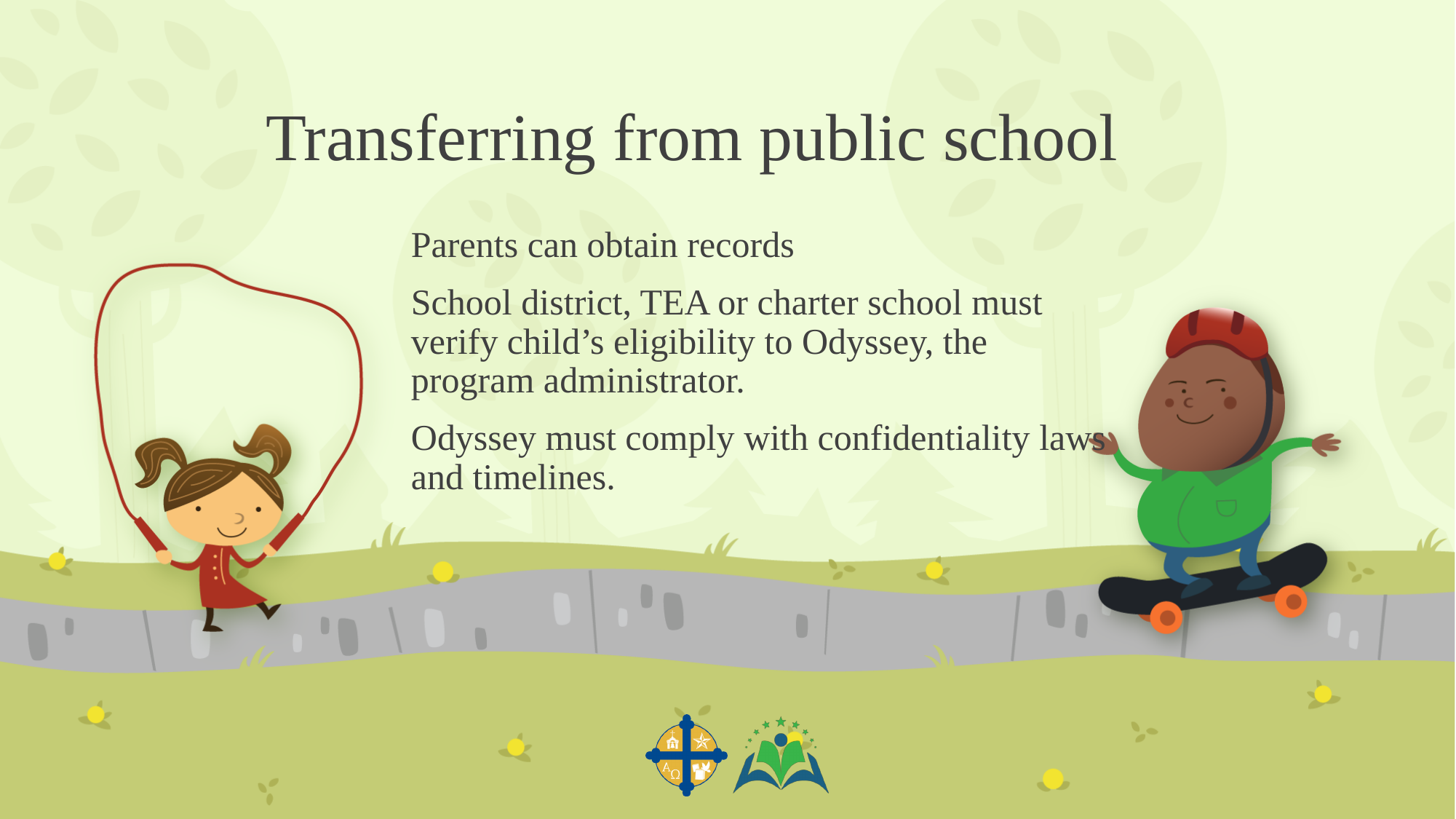

# Transferring from public school
Parents can obtain records
School district, TEA or charter school must verify child’s eligibility to Odyssey, the program administrator.
Odyssey must comply with confidentiality laws and timelines.